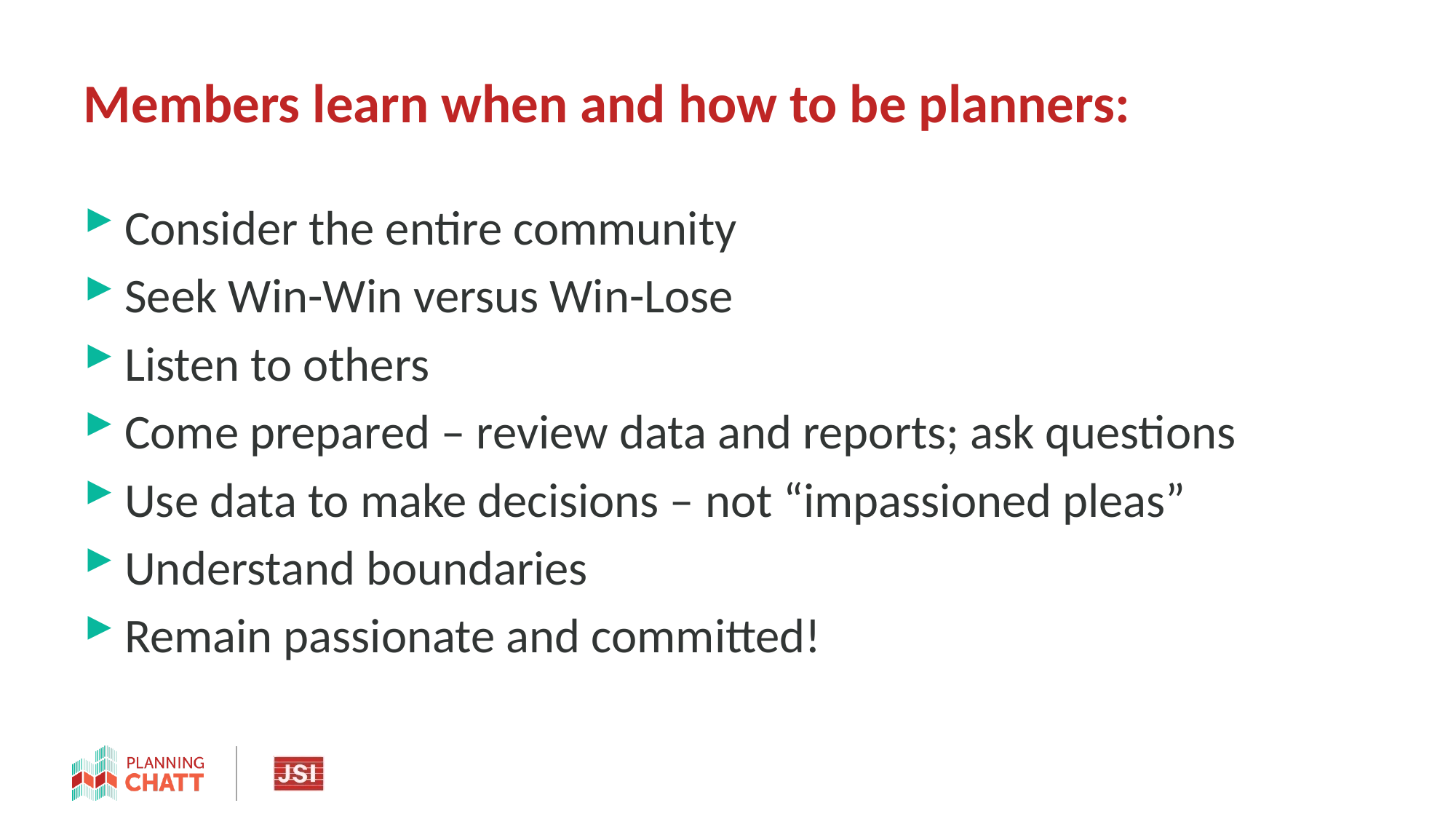

# Members learn when and how to be planners:
Consider the entire community
Seek Win-Win versus Win-Lose
Listen to others
Come prepared – review data and reports; ask questions
Use data to make decisions – not “impassioned pleas”
Understand boundaries
Remain passionate and committed!